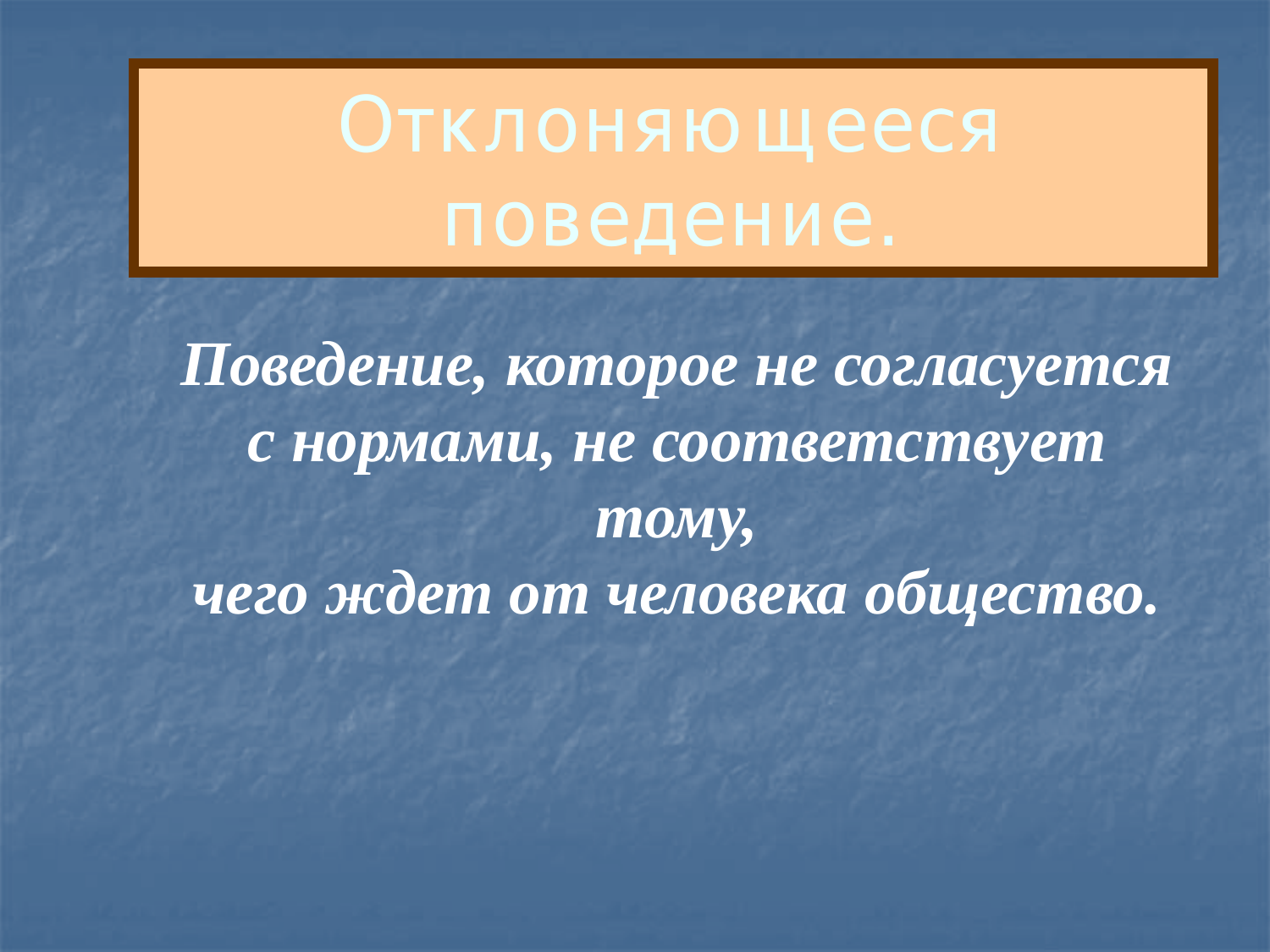

Отклоняющееся поведение.
Поведение, которое не согласуется
с нормами, не соответствует тому,
чего ждет от человека общество.